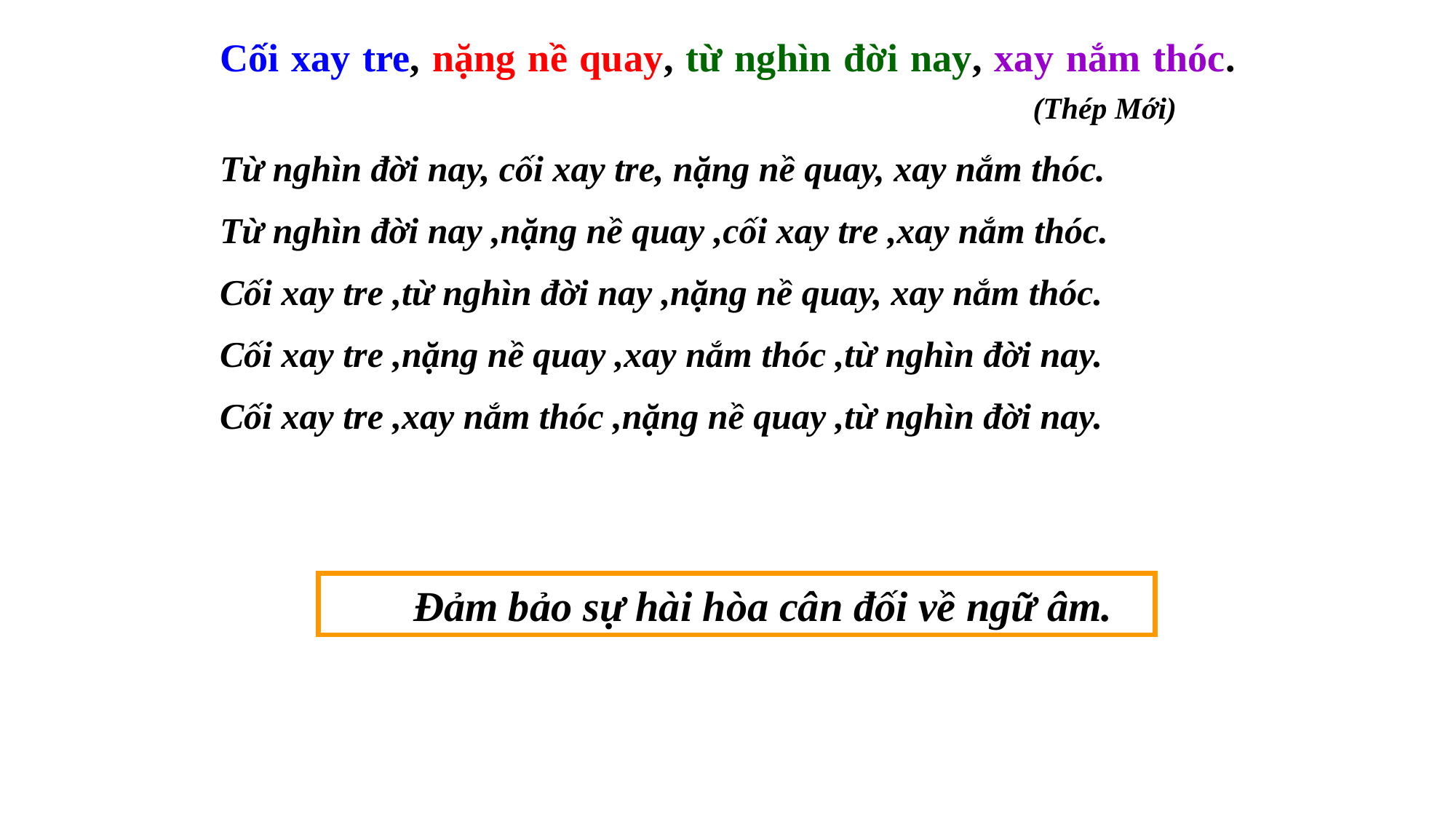

Cối xay tre, nặng nề quay, từ nghìn đời nay, xay nắm thóc.							     (Thép Mới)
Từ nghìn đời nay, cối xay tre, nặng nề quay, xay nắm thóc.
Từ nghìn đời nay ,nặng nề quay ,cối xay tre ,xay nắm thóc.
Cối xay tre ,từ nghìn đời nay ,nặng nề quay, xay nắm thóc.
Cối xay tre ,nặng nề quay ,xay nắm thóc ,từ nghìn đời nay.
Cối xay tre ,xay nắm thóc ,nặng nề quay ,từ nghìn đời nay.

        Đảm bảo sự hài hòa cân đối về ngữ âm.